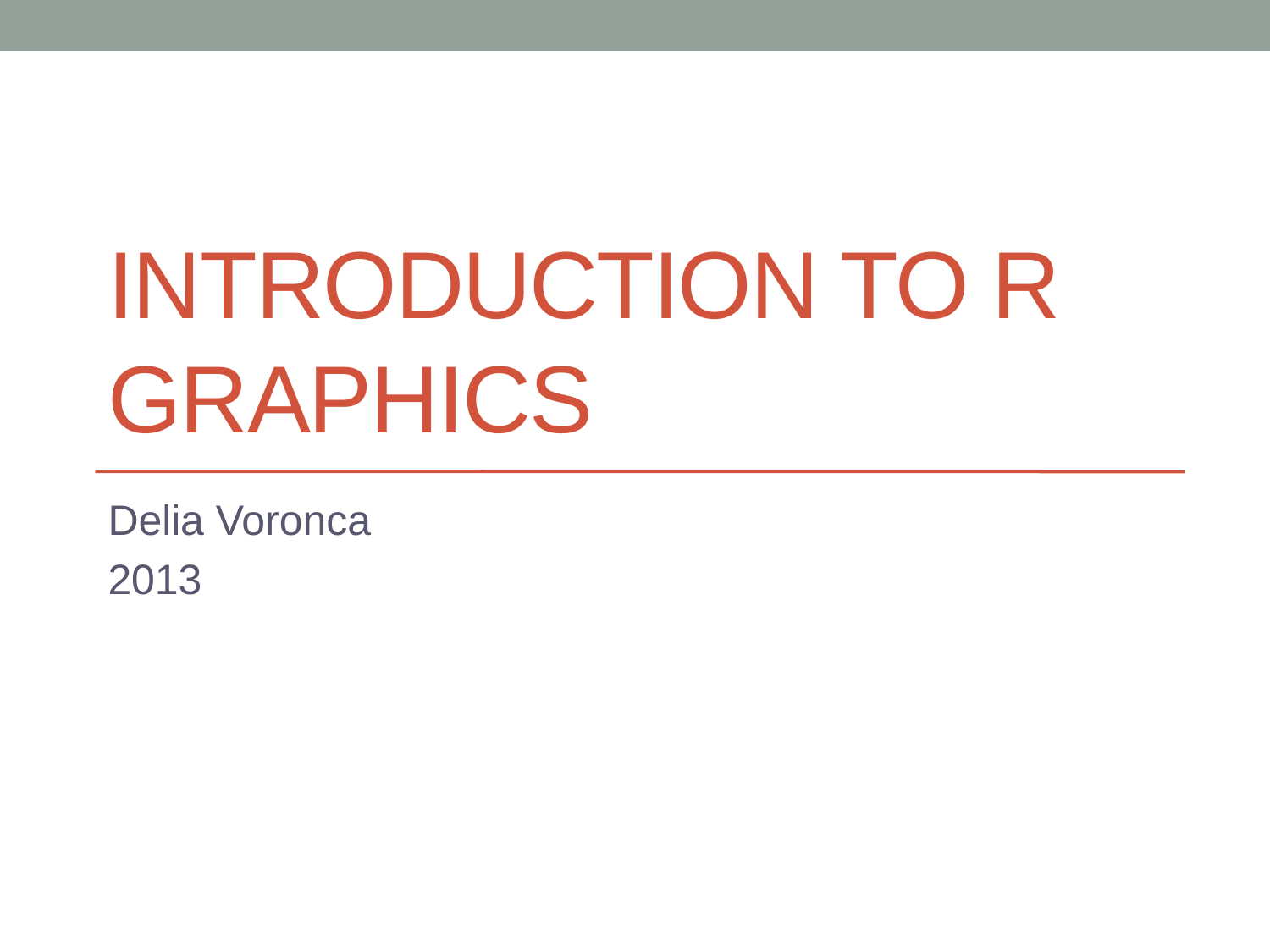

# Introduction to R Graphics
Delia Voronca
2013